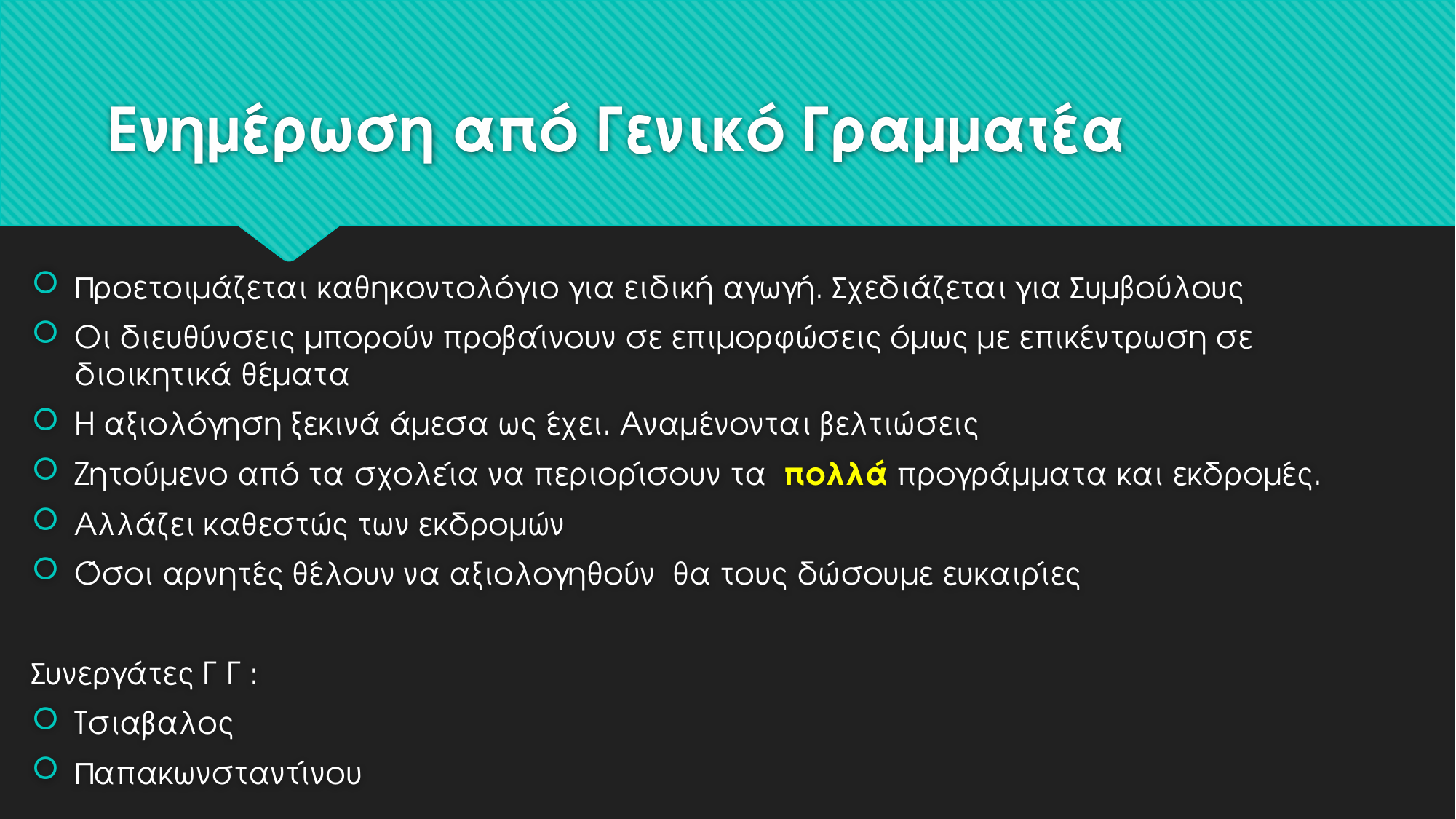

# Ενημέρωση από Γενικό Γραμματέα
Προετοιμάζεται καθηκοντολόγιο για ειδική αγωγή. Σχεδιάζεται για Συμβούλους
Οι διευθύνσεις μπορούν προβαίνουν σε επιμορφώσεις όμως με επικέντρωση σε διοικητικά θέματα
Η αξιολόγηση ξεκινά άμεσα ως έχει. Αναμένονται βελτιώσεις
Ζητούμενο από τα σχολεία να περιορίσουν τα  πολλά προγράμματα και εκδρομές.
Αλλάζει καθεστώς των εκδρομών
Όσοι αρνητές θέλουν να αξιολογηθούν  θα τους δώσουμε ευκαιρίες

Συνεργάτες Γ Γ :
Τσιαβαλος
Παπακωνσταντίνου